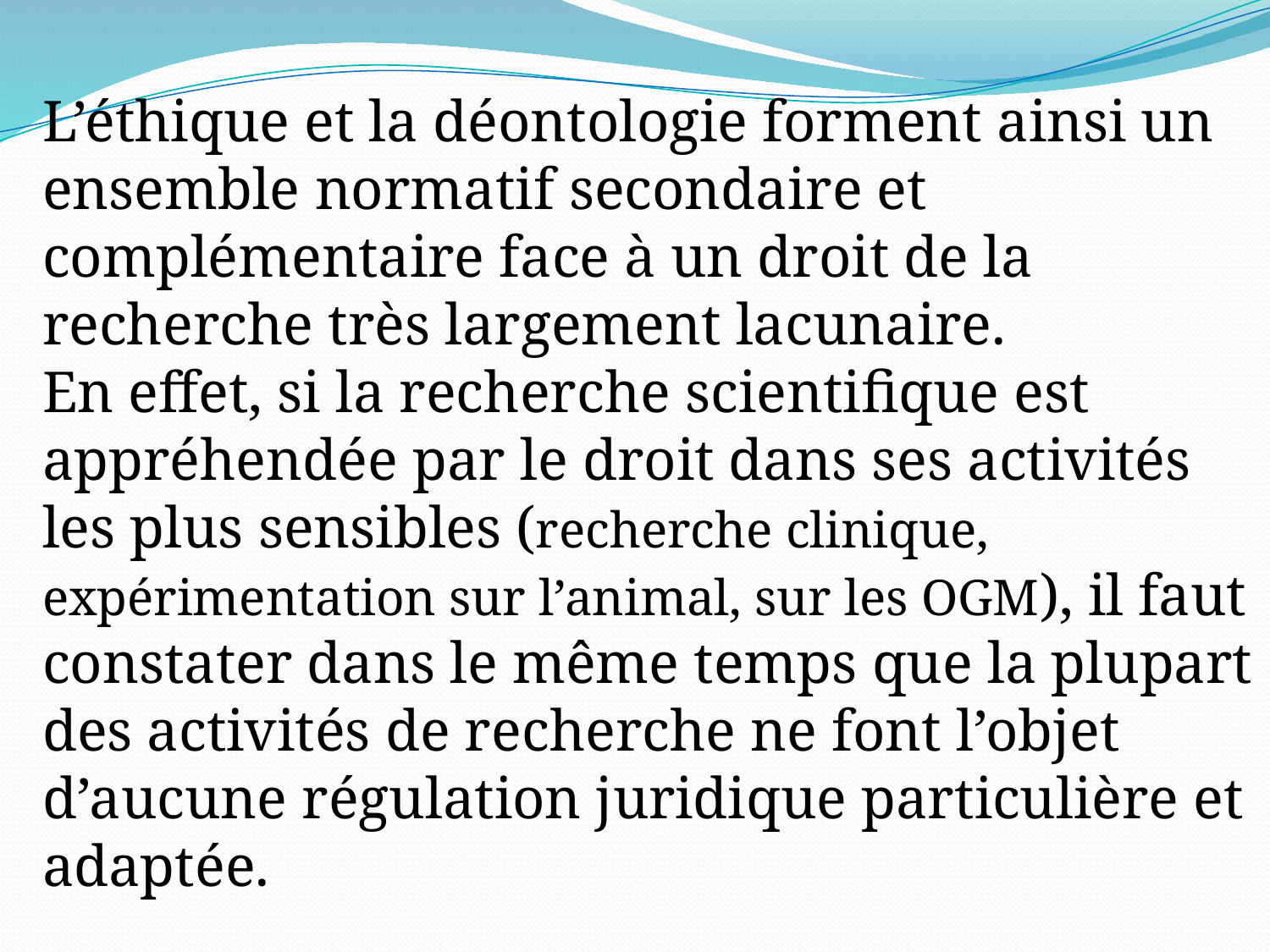

L’éthique et la déontologie forment ainsi un ensemble normatif secondaire et complémentaire face à un droit de la recherche très largement lacunaire.
En effet, si la recherche scientifique est appréhendée par le droit dans ses activités les plus sensibles (recherche clinique, expérimentation sur l’animal, sur les OGM), il faut constater dans le même temps que la plupart des activités de recherche ne font l’objet d’aucune régulation juridique particulière et adaptée.